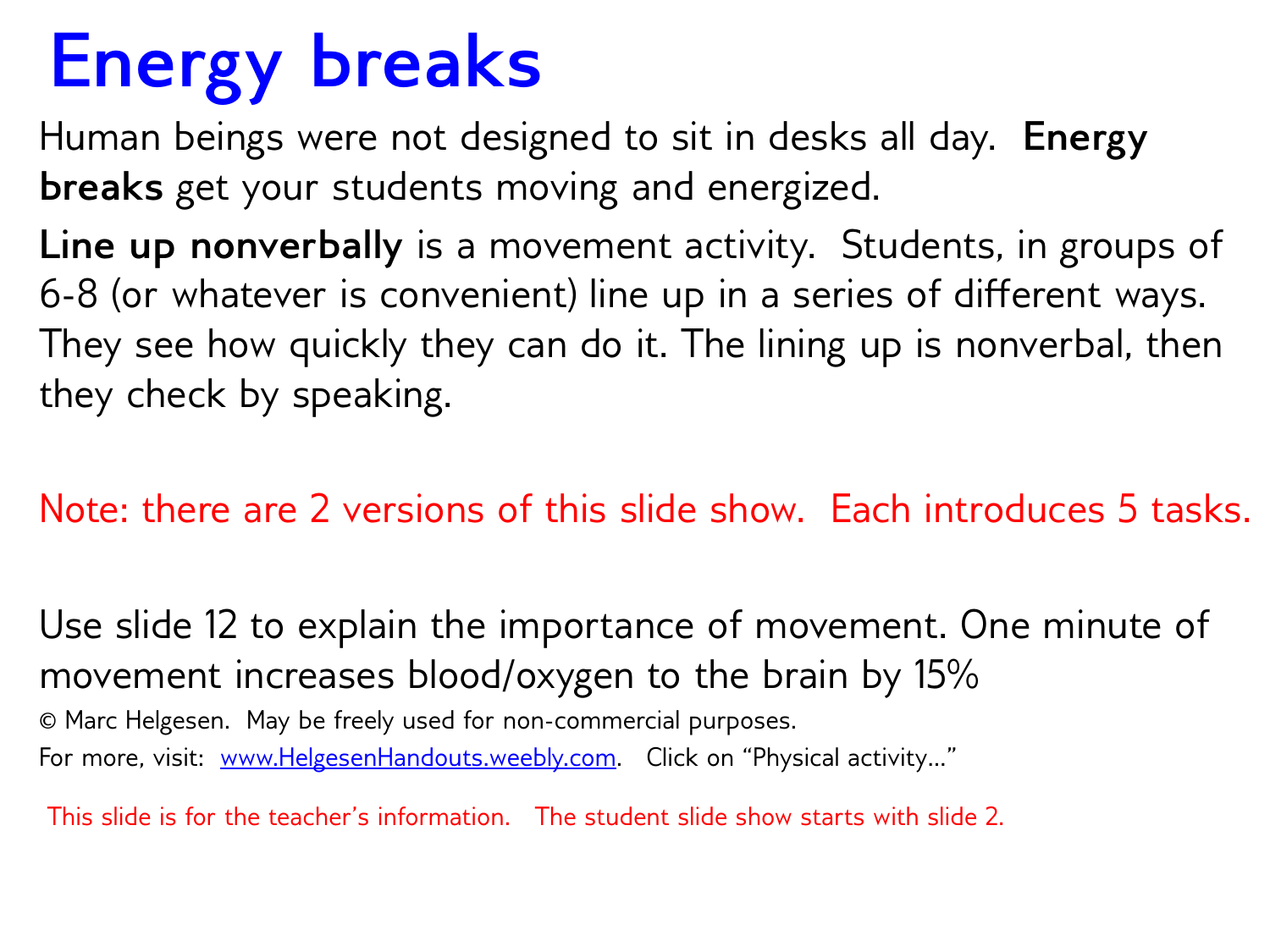

# Energy breaks
Human beings were not designed to sit in desks all day.  Energy breaks get your students moving and energized.
Line up nonverbally is a movement activity.  Students, in groups of 6-8 (or whatever is convenient) line up in a series of different ways.  They see how quickly they can do it. The lining up is nonverbal, then they check by speaking.

Note: there are 2 versions of this slide show.  Each introduces 5 tasks.

Use slide 12 to explain the importance of movement. One minute of movement increases blood/oxygen to the brain by 15%
© Marc Helgesen.  May be freely used for non-commercial purposes.
For more, visit:  www.HelgesenHandouts.weebly.com.   Click on “Physical activity…”

 This slide is for the teacher’s information.   The student slide show starts with slide 2.